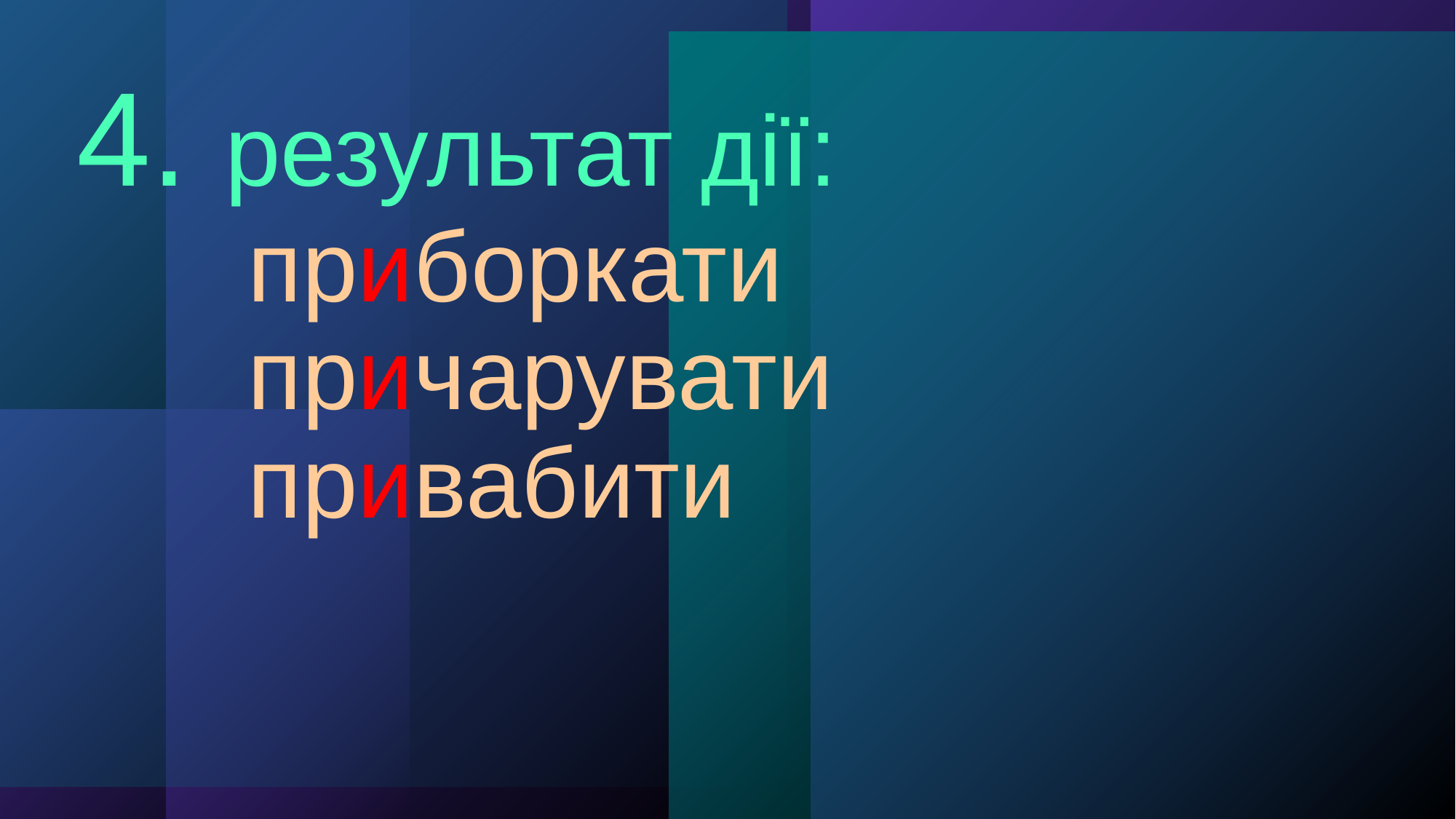

# 4. результат дії: приборкати причарувати привабити